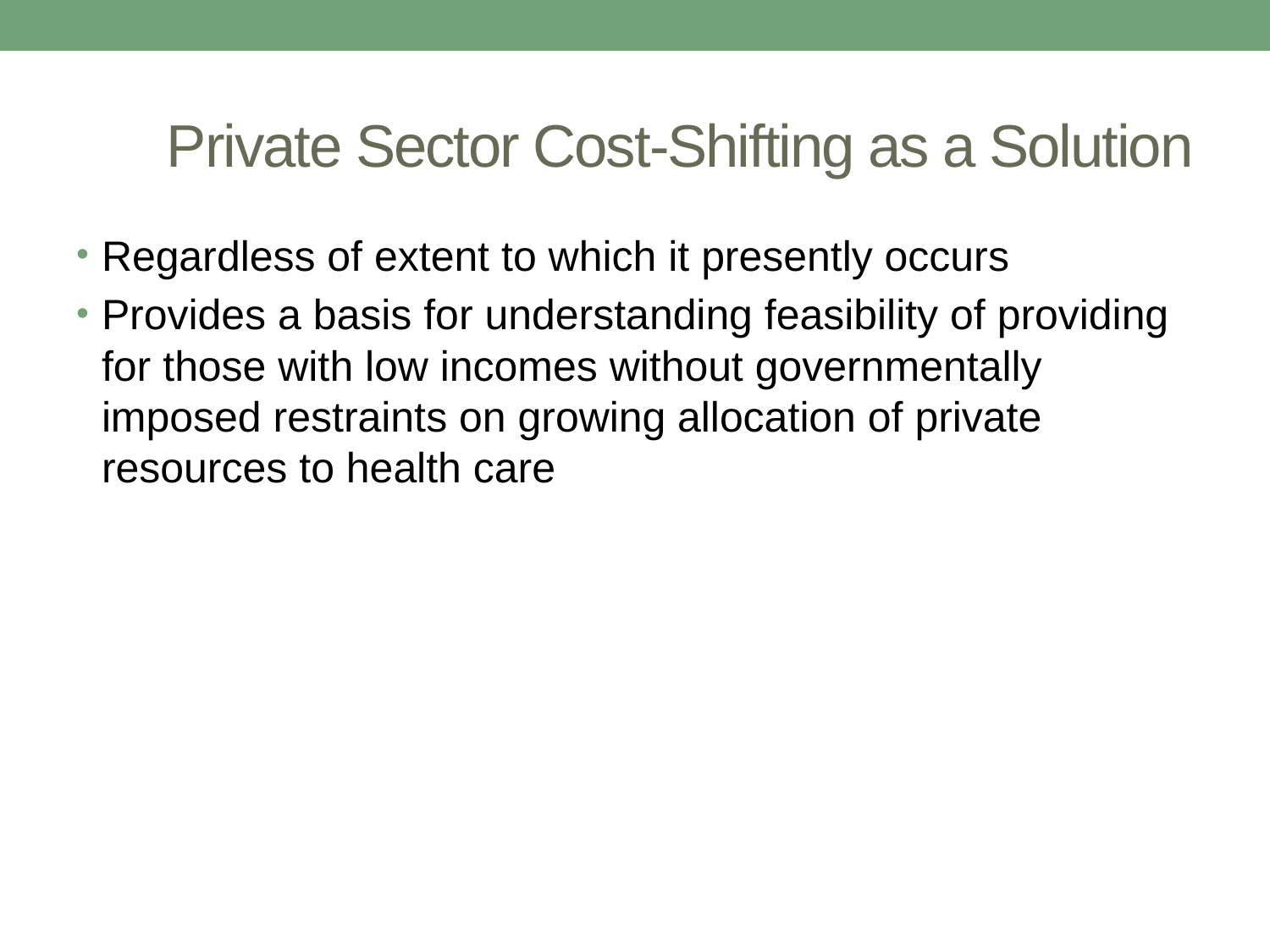

# Private Sector Cost-Shifting as a Solution
Regardless of extent to which it presently occurs
Provides a basis for understanding feasibility of providing for those with low incomes without governmentally imposed restraints on growing allocation of private resources to health care